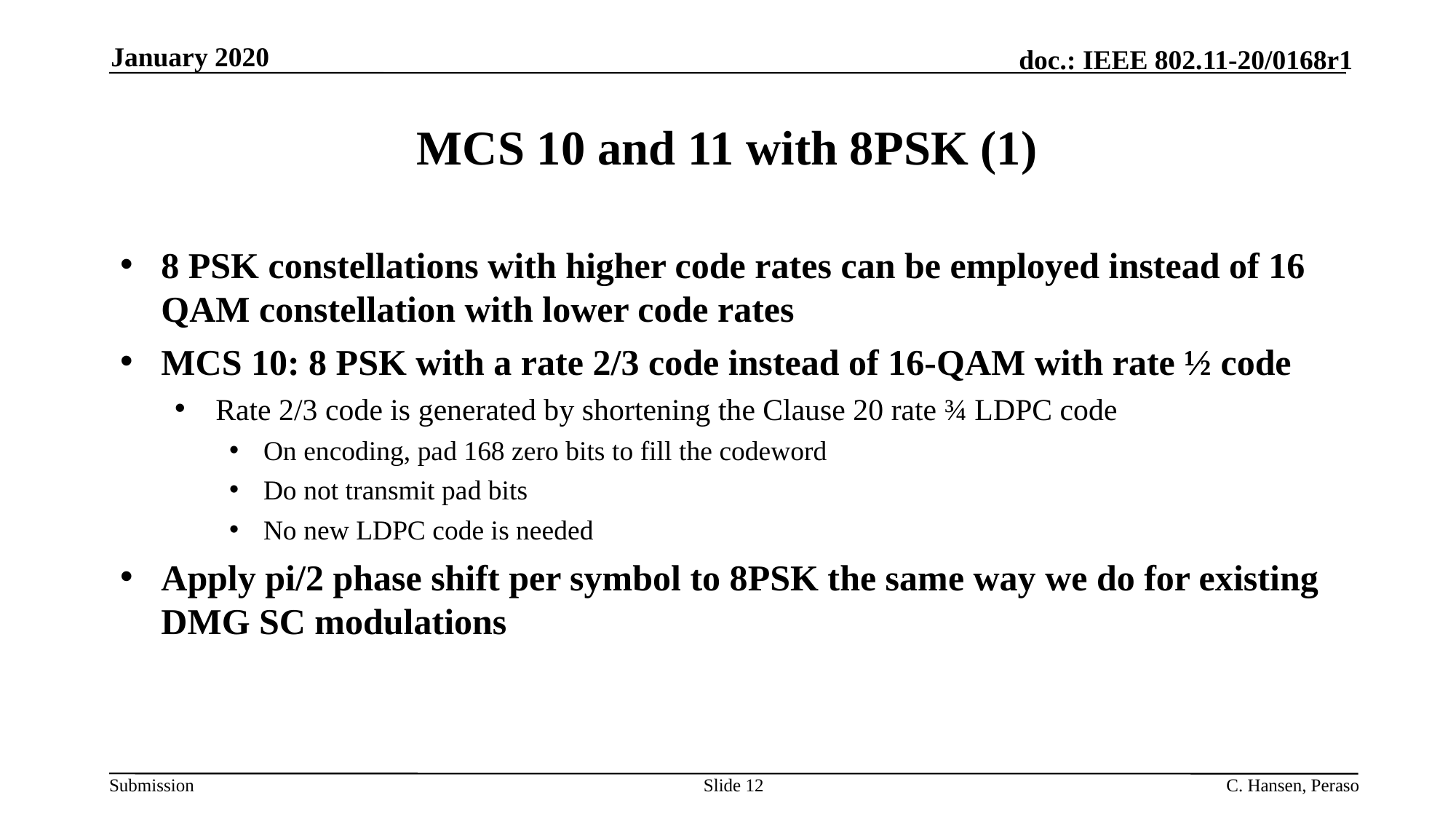

January 2020
# MCS 10 and 11 with 8PSK (1)
8 PSK constellations with higher code rates can be employed instead of 16 QAM constellation with lower code rates
MCS 10: 8 PSK with a rate 2/3 code instead of 16-QAM with rate ½ code
Rate 2/3 code is generated by shortening the Clause 20 rate ¾ LDPC code
On encoding, pad 168 zero bits to fill the codeword
Do not transmit pad bits
No new LDPC code is needed
Apply pi/2 phase shift per symbol to 8PSK the same way we do for existing DMG SC modulations

Slide 12
C. Hansen, Peraso